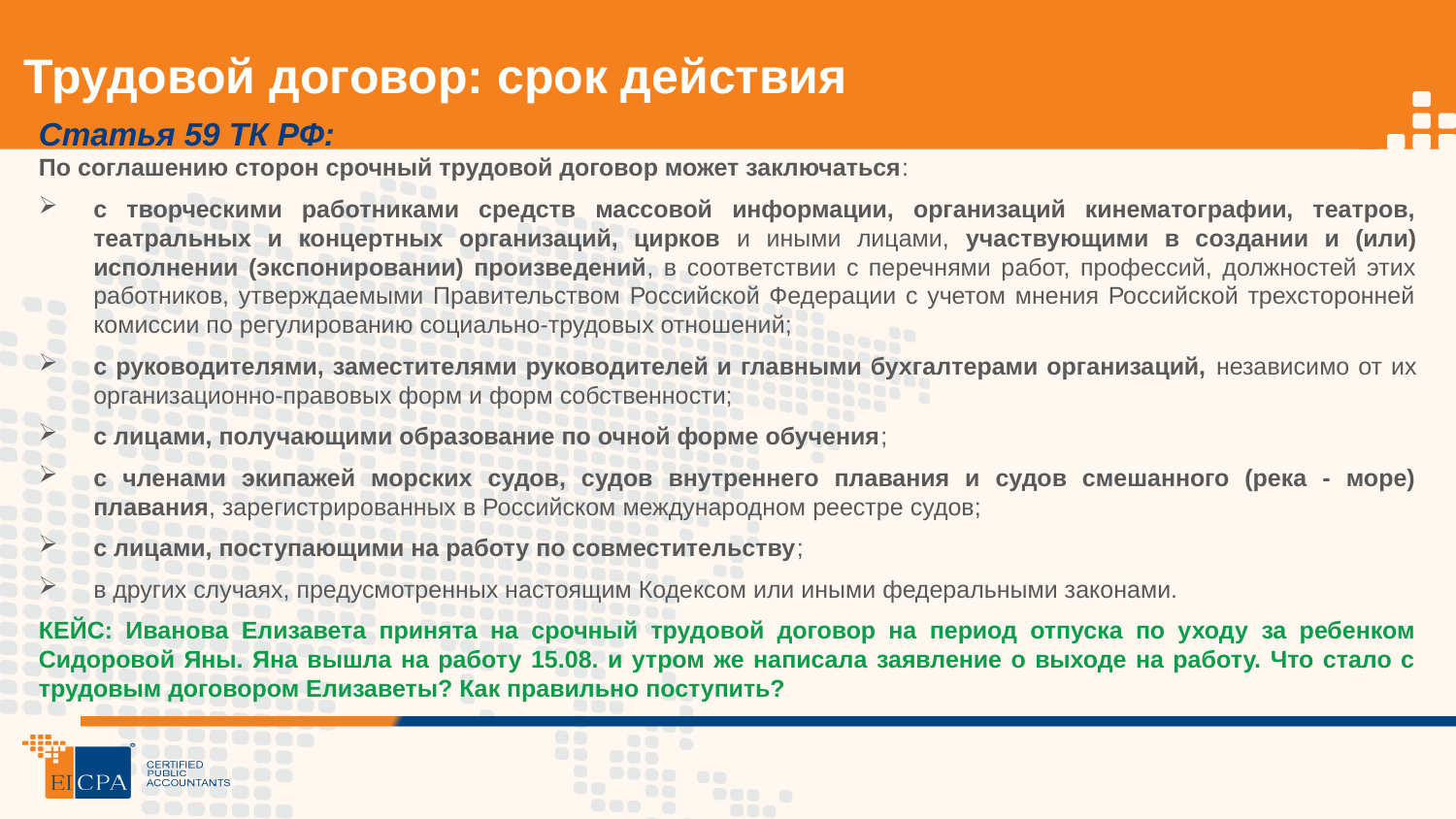

# Трудовой договор: срок действия
Статья 59 ТК РФ:
По соглашению сторон срочный трудовой договор может заключаться:
с творческими работниками средств массовой информации, организаций кинематографии, театров, театральных и концертных организаций, цирков и иными лицами, участвующими в создании и (или) исполнении (экспонировании) произведений, в соответствии с перечнями работ, профессий, должностей этих работников, утверждаемыми Правительством Российской Федерации с учетом мнения Российской трехсторонней комиссии по регулированию социально-трудовых отношений;
с руководителями, заместителями руководителей и главными бухгалтерами организаций, независимо от их организационно-правовых форм и форм собственности;
с лицами, получающими образование по очной форме обучения;
с членами экипажей морских судов, судов внутреннего плавания и судов смешанного (река - море) плавания, зарегистрированных в Российском международном реестре судов;
с лицами, поступающими на работу по совместительству;
в других случаях, предусмотренных настоящим Кодексом или иными федеральными законами.
КЕЙС: Иванова Елизавета принята на срочный трудовой договор на период отпуска по уходу за ребенком Сидоровой Яны. Яна вышла на работу 15.08. и утром же написала заявление о выходе на работу. Что стало с трудовым договором Елизаветы? Как правильно поступить?